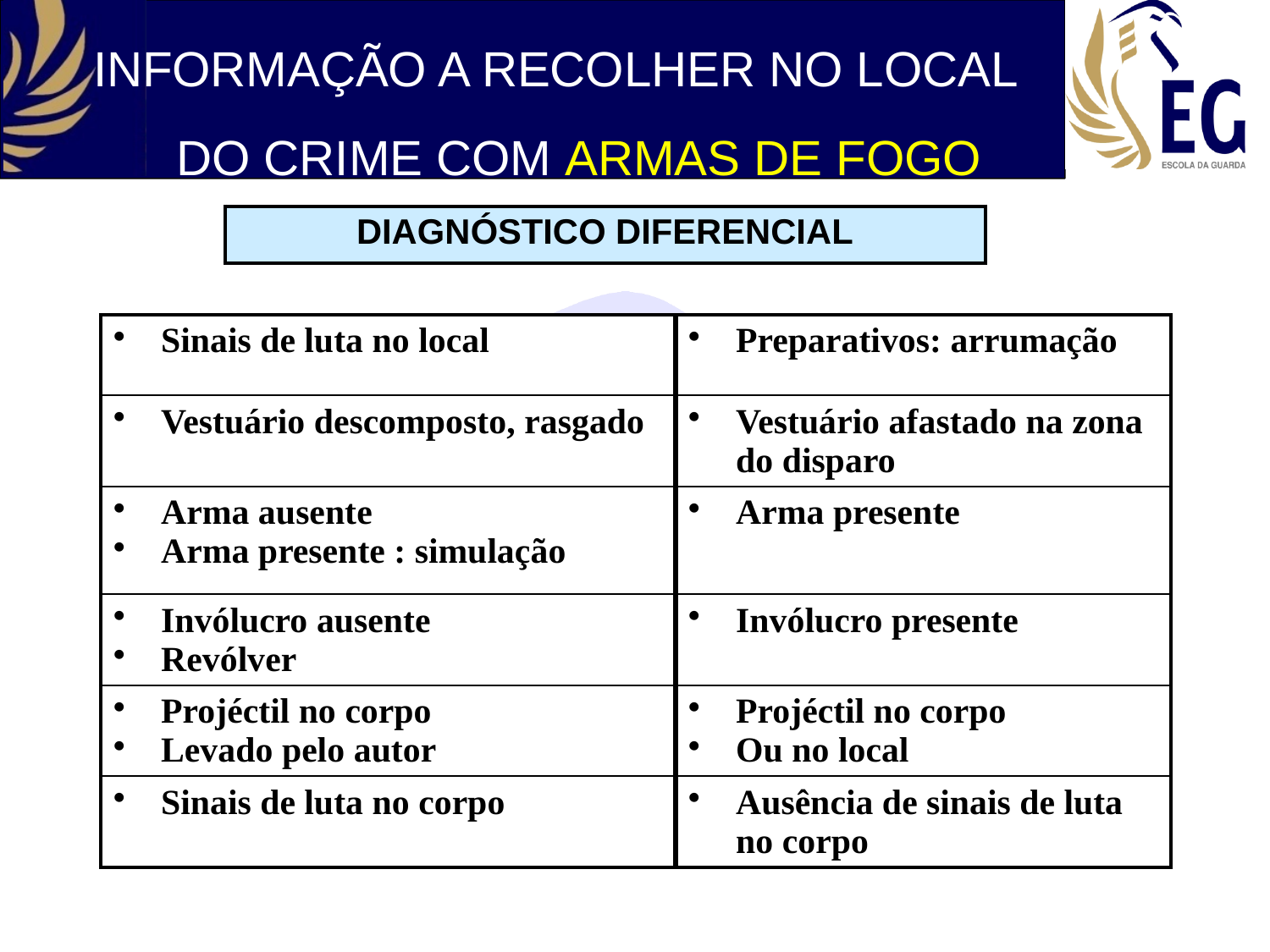

INFORMAÇÃO A RECOLHER NO LOCAL DO CRIME COM ARMAS DE FOGO
| DIAGNÓSTICO DIFERENCIAL |
| --- |
| Sinais de luta no local | Preparativos: arrumação |
| --- | --- |
| Vestuário descomposto, rasgado | Vestuário afastado na zona do disparo |
| Arma ausente Arma presente : simulação | Arma presente |
| Invólucro ausente Revólver | Invólucro presente |
| Projéctil no corpo Levado pelo autor | Projéctil no corpo Ou no local |
| Sinais de luta no corpo | Ausência de sinais de luta no corpo |